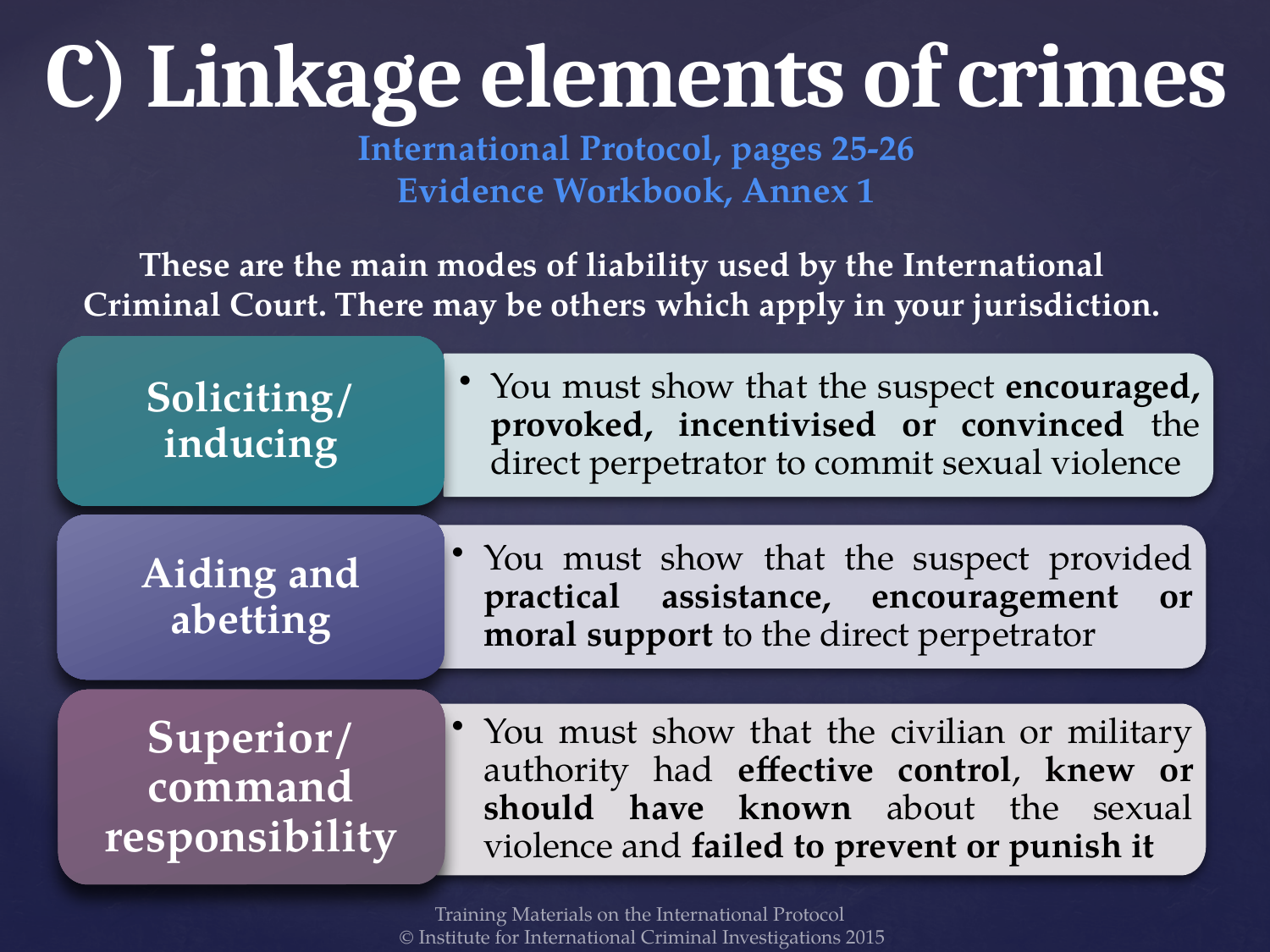

# C) Linkage elements of crimes International Protocol, pages 25-26 Evidence Workbook, Annex 1

These are the main modes of liability used by the International Criminal Court. There may be others which apply in your jurisdiction.

Soliciting/ inducing
You must show that the suspect encouraged, provoked, incentivised or convinced the direct perpetrator to commit sexual violence
Aiding and abetting
You must show that the suspect provided practical assistance, encouragement or moral support to the direct perpetrator
Superior/ command responsibility
You must show that the civilian or military authority had effective control, knew or should have known about the sexual violence and failed to prevent or punish it
Training Materials on the International Protocol
© Institute for International Criminal Investigations 2015